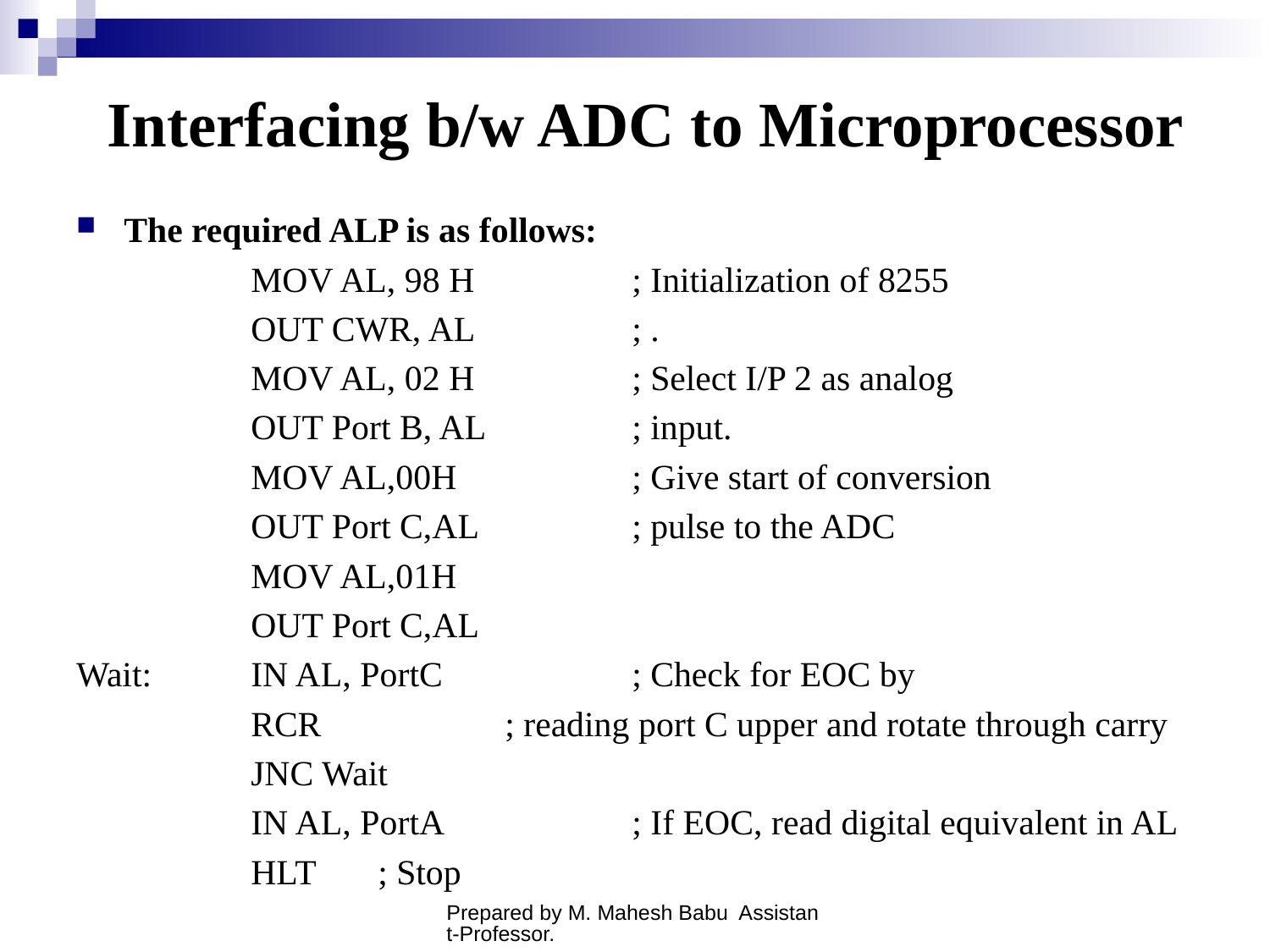

# Interfacing b/w ADC to Microprocessor
The required ALP is as follows:
		MOV AL, 98 H 		; Initialization of 8255
		OUT CWR, AL		; .
		MOV AL, 02 H 		; Select I/P 2 as analog
		OUT Port B, AL 		; input.
		MOV AL,00H 		; Give start of conversion
		OUT Port C,AL 		; pulse to the ADC
		MOV AL,01H
		OUT Port C,AL
Wait: 	IN AL, PortC 		; Check for EOC by
		RCR 		; reading port C upper and rotate through carry
		JNC Wait
		IN AL, PortA 		; If EOC, read digital equivalent in AL
		HLT 	; Stop
Prepared by M. Mahesh Babu  Assistant-Professor.